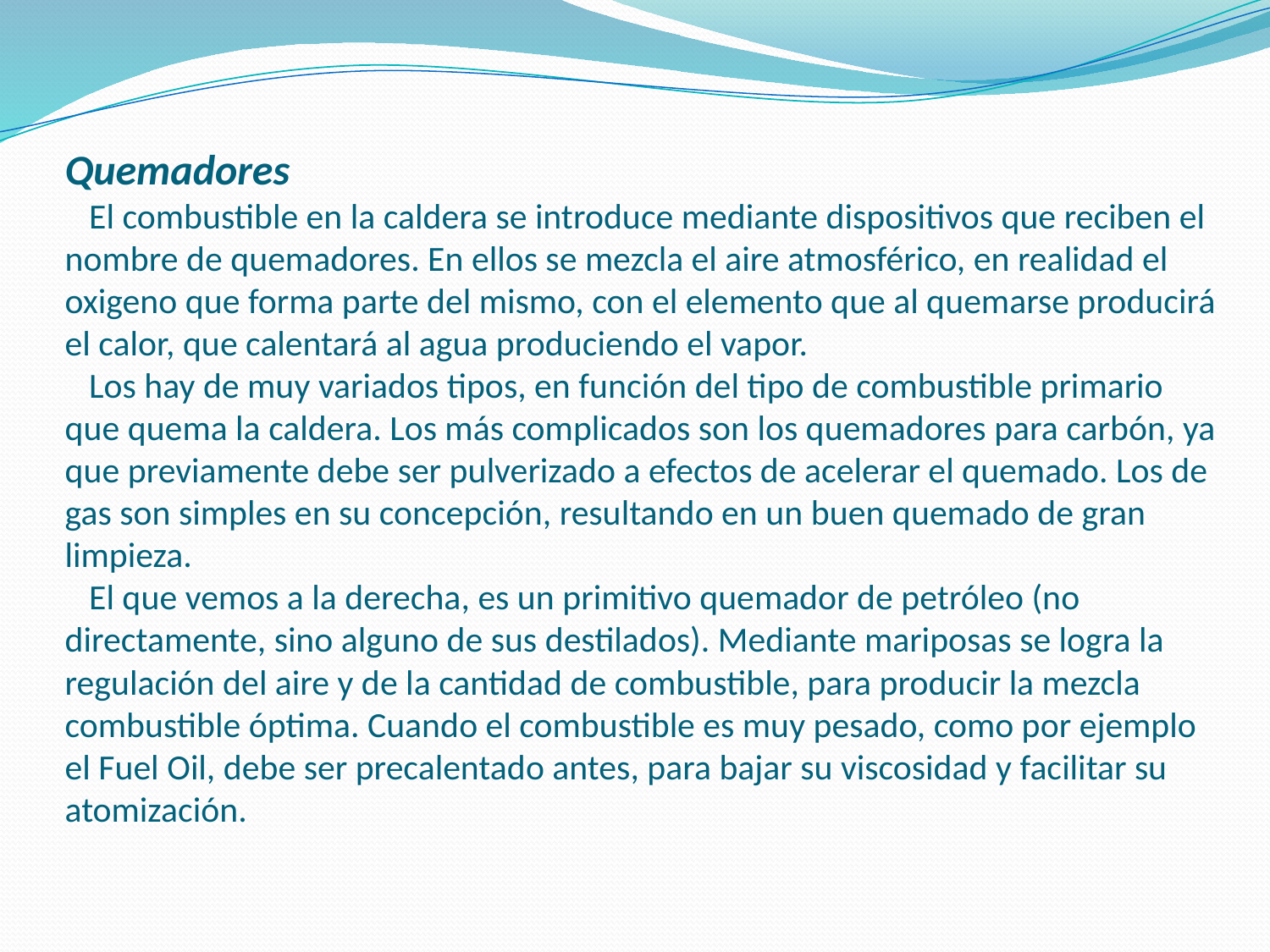

# Quemadores    El combustible en la caldera se introduce mediante dispositivos que reciben el nombre de quemadores. En ellos se mezcla el aire atmosférico, en realidad el oxigeno que forma parte del mismo, con el elemento que al quemarse producirá el calor, que calentará al agua produciendo el vapor.    Los hay de muy variados tipos, en función del tipo de combustible primario que quema la caldera. Los más complicados son los quemadores para carbón, ya que previamente debe ser pulverizado a efectos de acelerar el quemado. Los de gas son simples en su concepción, resultando en un buen quemado de gran limpieza.    El que vemos a la derecha, es un primitivo quemador de petróleo (no directamente, sino alguno de sus destilados). Mediante mariposas se logra la regulación del aire y de la cantidad de combustible, para producir la mezcla combustible óptima. Cuando el combustible es muy pesado, como por ejemplo el Fuel Oil, debe ser precalentado antes, para bajar su viscosidad y facilitar su atomización.